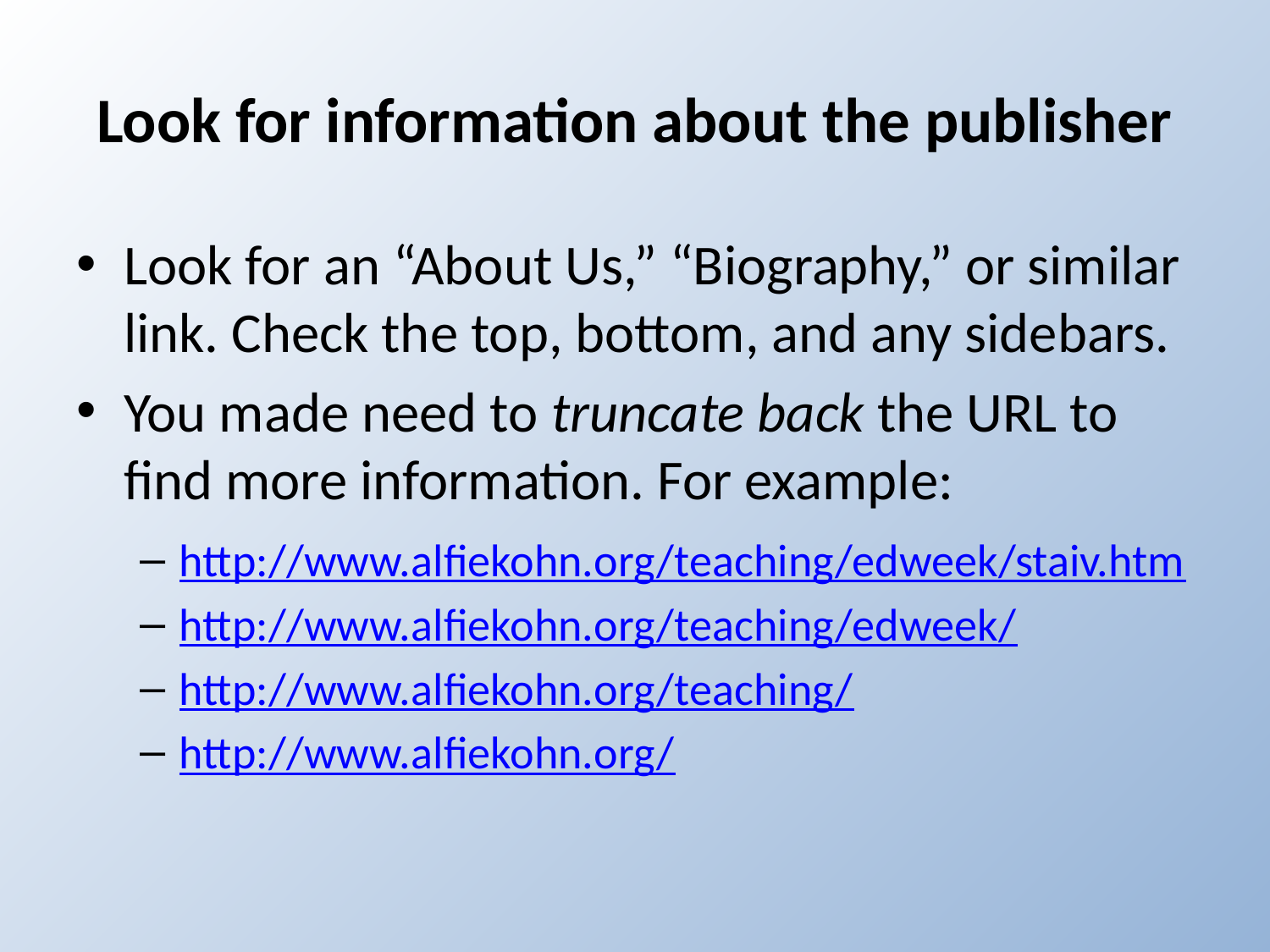

# Look for information about the publisher
Look for an “About Us,” “Biography,” or similar link. Check the top, bottom, and any sidebars.
You made need to truncate back the URL to find more information. For example:
http://www.alfiekohn.org/teaching/edweek/staiv.htm
http://www.alfiekohn.org/teaching/edweek/
http://www.alfiekohn.org/teaching/
http://www.alfiekohn.org/